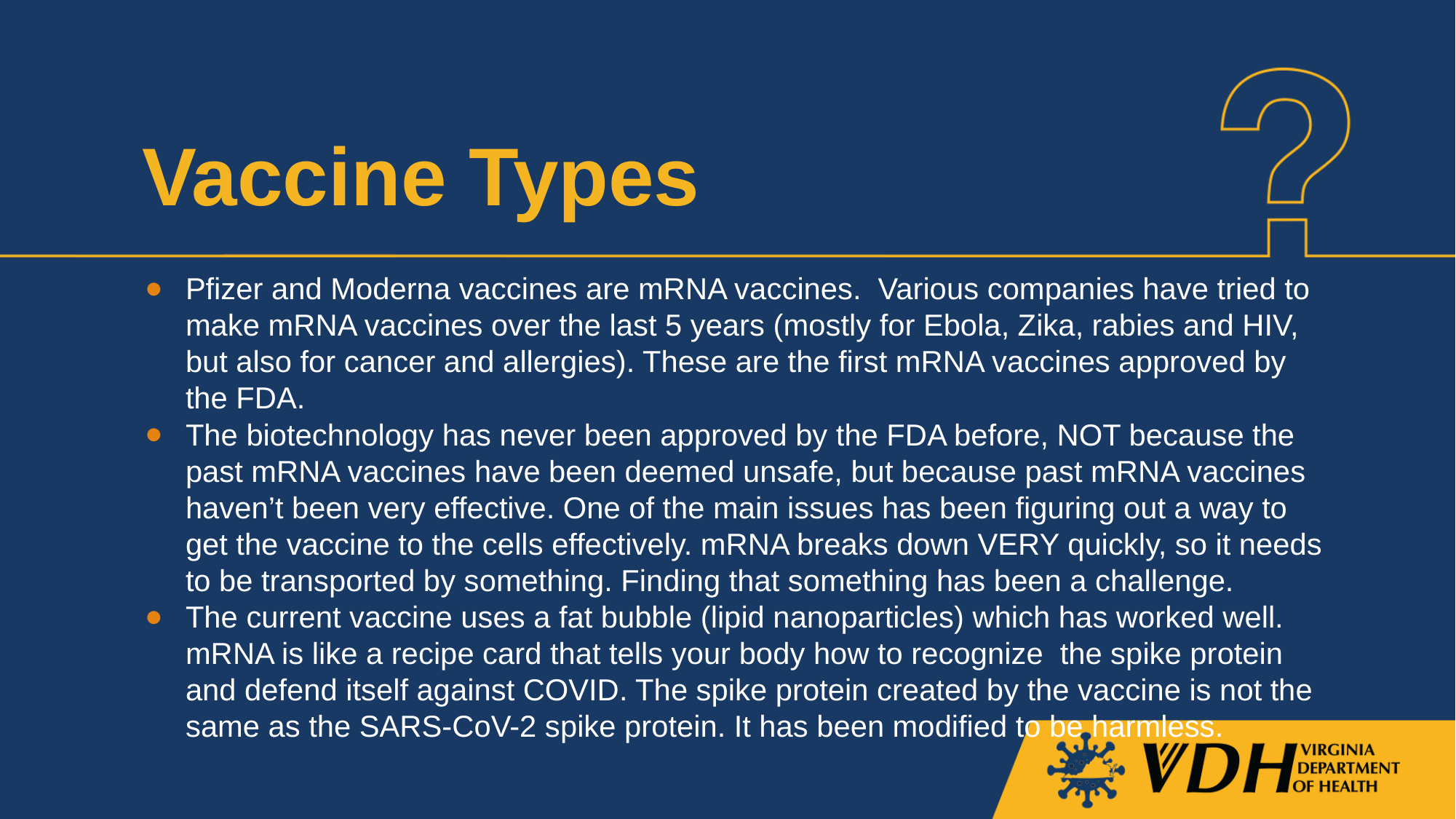

# Vaccine Types
Pfizer and Moderna vaccines are mRNA vaccines.  Various companies have tried to make mRNA vaccines over the last 5 years (mostly for Ebola, Zika, rabies and HIV, but also for cancer and allergies). These are the first mRNA vaccines approved by the FDA.
The biotechnology has never been approved by the FDA before, NOT because the past mRNA vaccines have been deemed unsafe, but because past mRNA vaccines haven’t been very effective. One of the main issues has been figuring out a way to get the vaccine to the cells effectively. mRNA breaks down VERY quickly, so it needs to be transported by something. Finding that something has been a challenge.
The current vaccine uses a fat bubble (lipid nanoparticles) which has worked well.  mRNA is like a recipe card that tells your body how to recognize  the spike protein and defend itself against COVID. The spike protein created by the vaccine is not the same as the SARS-CoV-2 spike protein. It has been modified to be harmless.